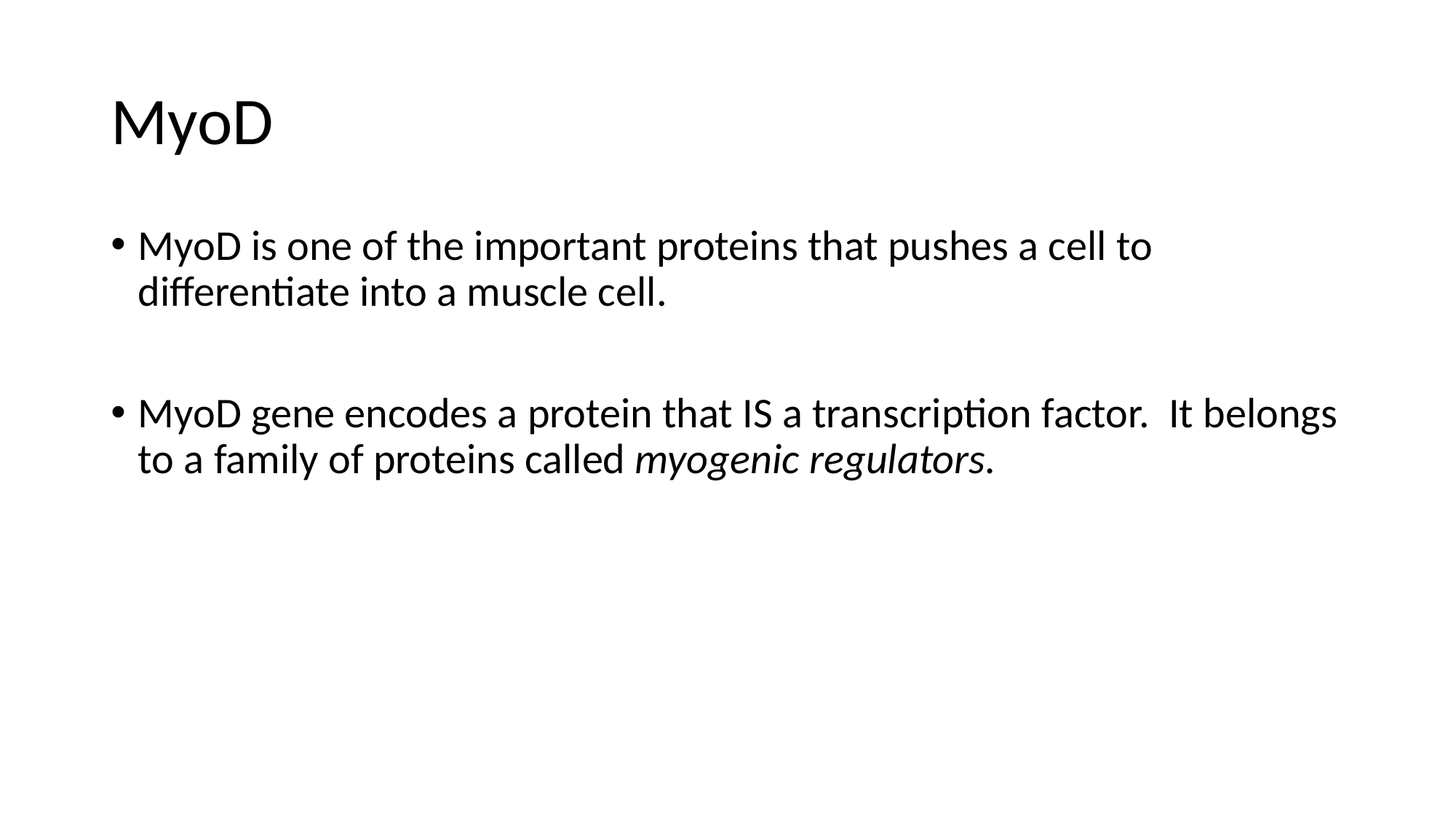

# MyoD
MyoD is one of the important proteins that pushes a cell to differentiate into a muscle cell.

MyoD gene encodes a protein that IS a transcription factor.  It belongs to a family of proteins called myogenic regulators.